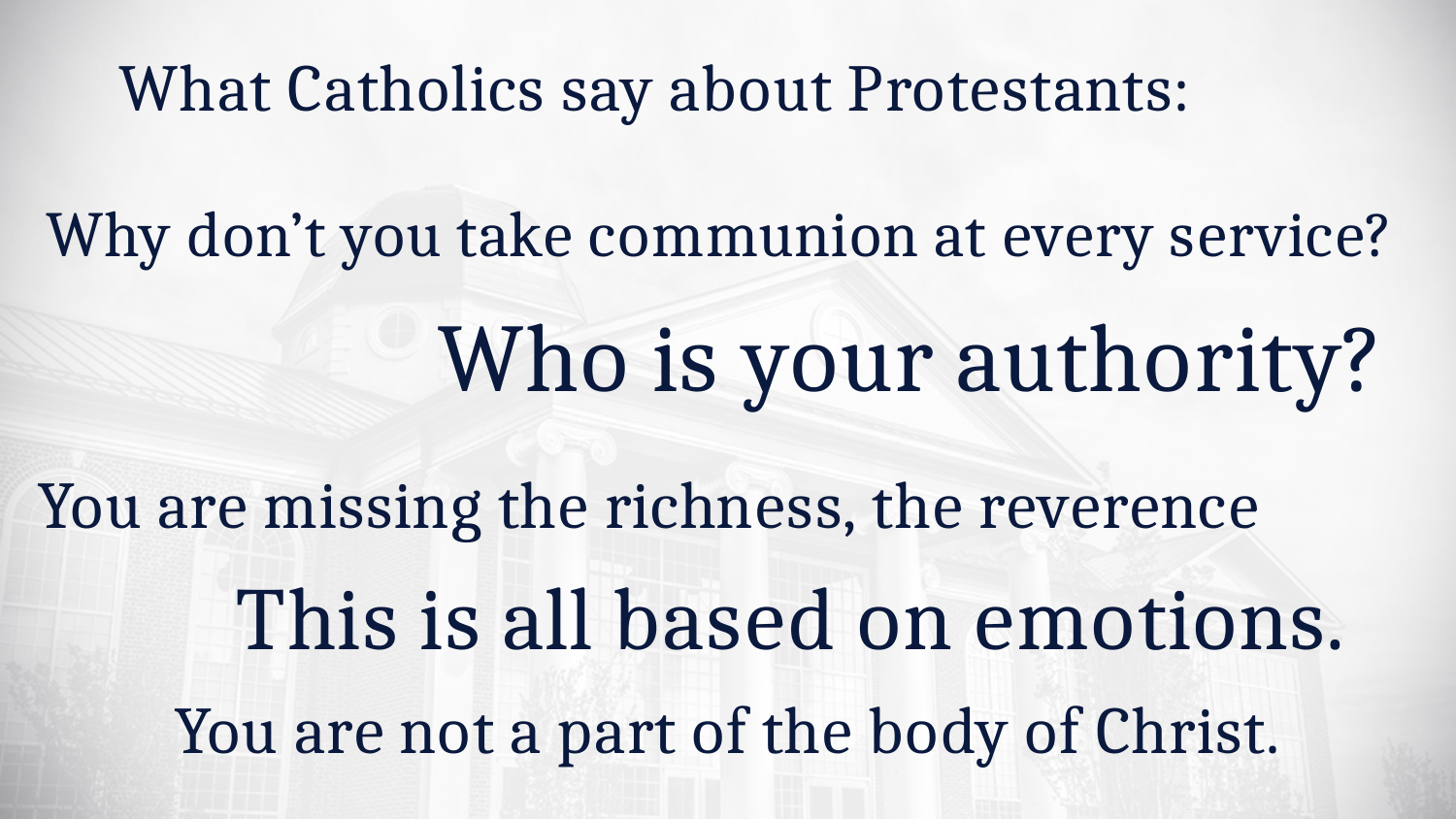

What Catholics say about Protestants:
# Why don’t you take communion at every service?
Who is your authority?

You are missing the richness, the reverence
This is all based on emotions.
You are not a part of the body of Christ.